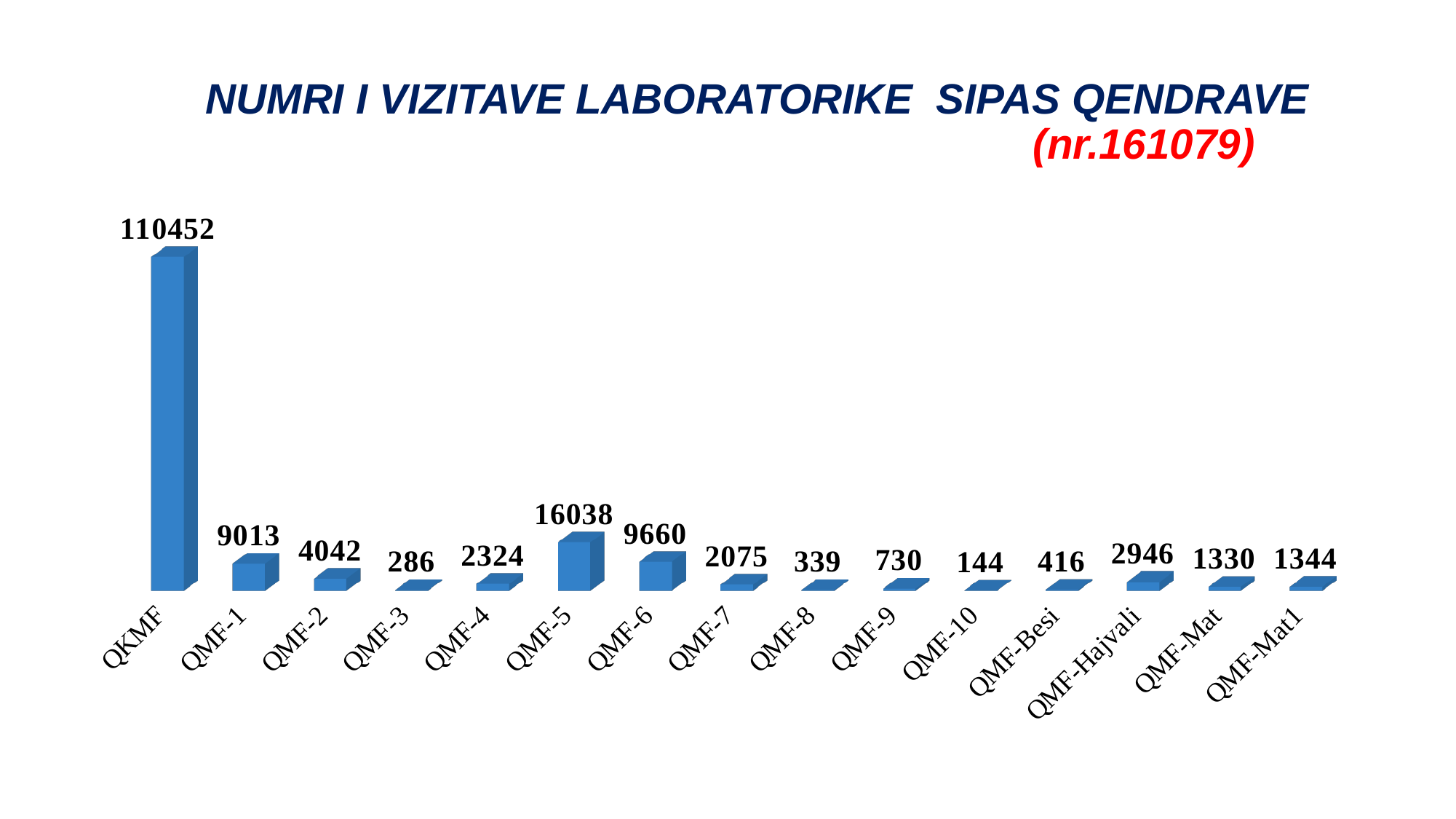

# NUMRI I VIZITAVE LABORATORIKE  SIPAS QENDRAVE (nr.161079)

[unsupported chart]